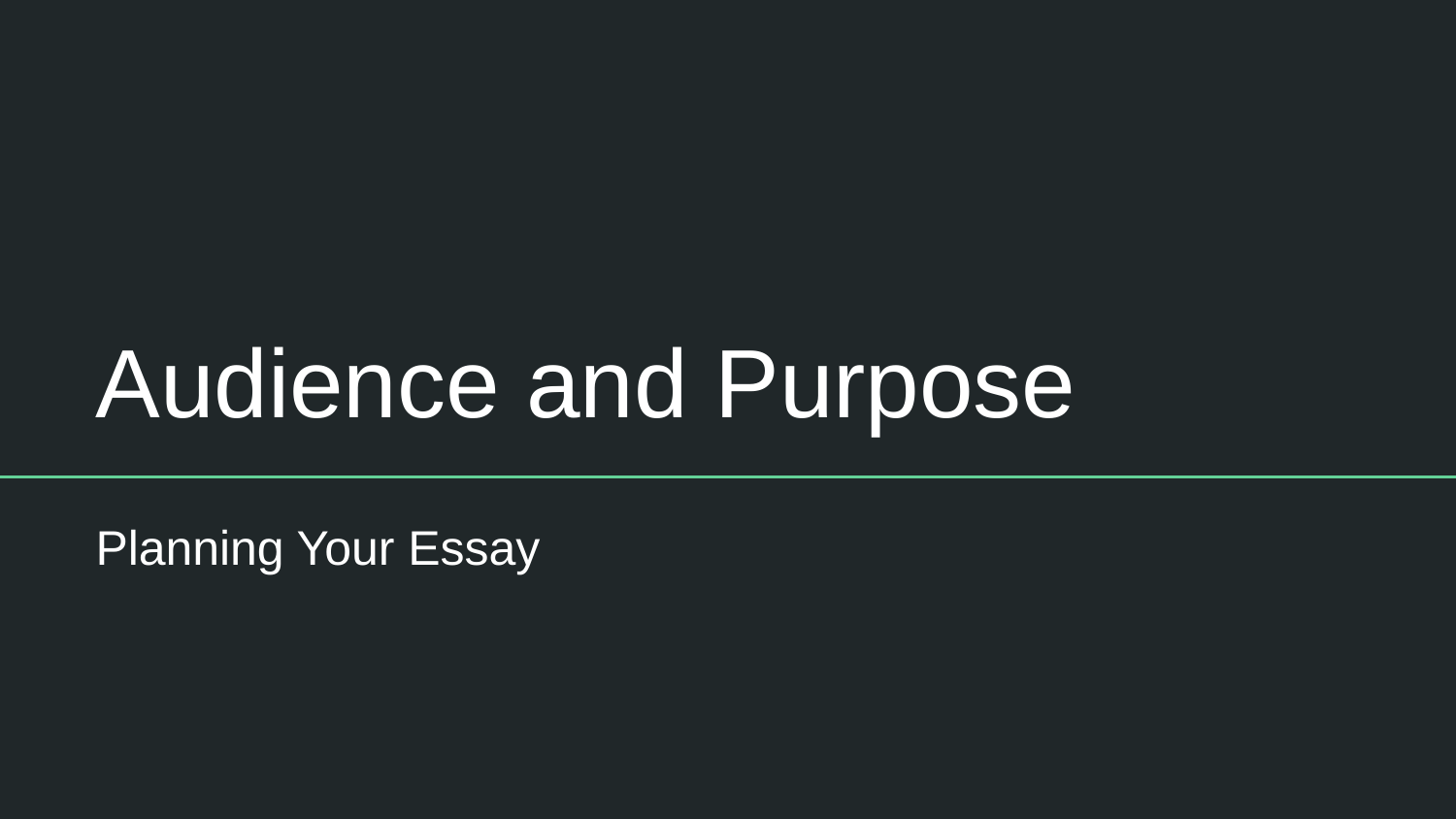

# Audience and Purpose
Planning Your Essay